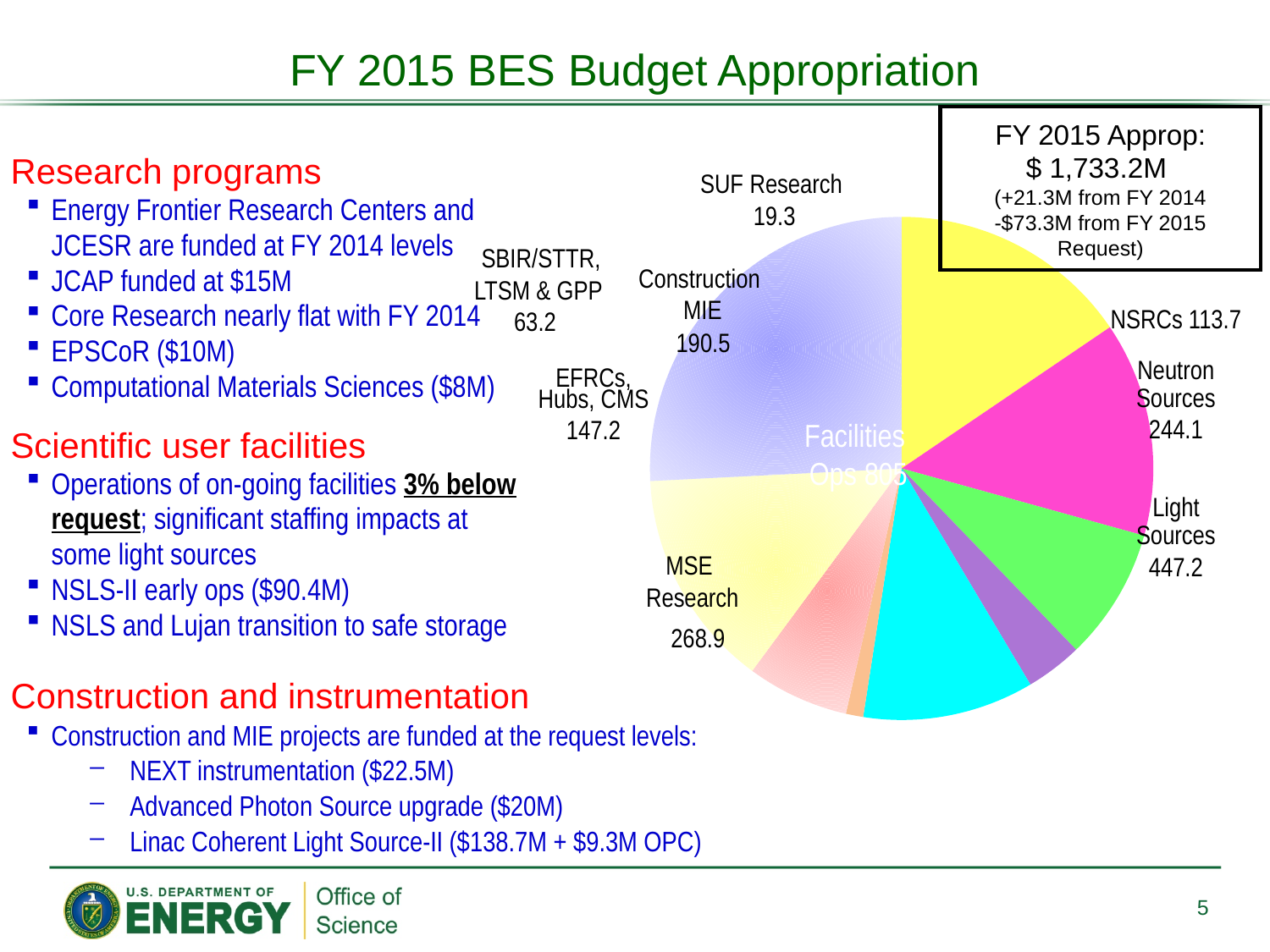

FY 2015 BES Budget Appropriation
FY 2015 Approp:
$ 1,733.2M
(+21.3M from FY 2014
-$73.3M from FY 2015 Request)
Research programs
Energy Frontier Research Centers and JCESR are funded at FY 2014 levels
JCAP funded at $15M
Core Research nearly flat with FY 2014
EPSCoR ($10M)
Computational Materials Sciences ($8M)

Scientific user facilities
Operations of on-going facilities 3% below request; significant staffing impacts at some light sources
NSLS-II early ops ($90.4M)
NSLS and Lujan transition to safe storage

SUF Research  19.3

[unsupported chart]

SBIR/STTR, LTSM & GPP
63.2

Construction
MIE
NSRCs 113.7
190.5
Neutron Sources
244.1
EFRCs, Hubs, CMS
147.2
Facilities
Ops 805

CSGB
Research
239.1
Light Sources
447.2
MSE
Research
268.9
Construction and instrumentation
Construction and MIE projects are funded at the request levels:
NEXT instrumentation ($22.5M)
Advanced Photon Source upgrade ($20M)
Linac Coherent Light Source-II ($138.7M + $9.3M OPC)

5